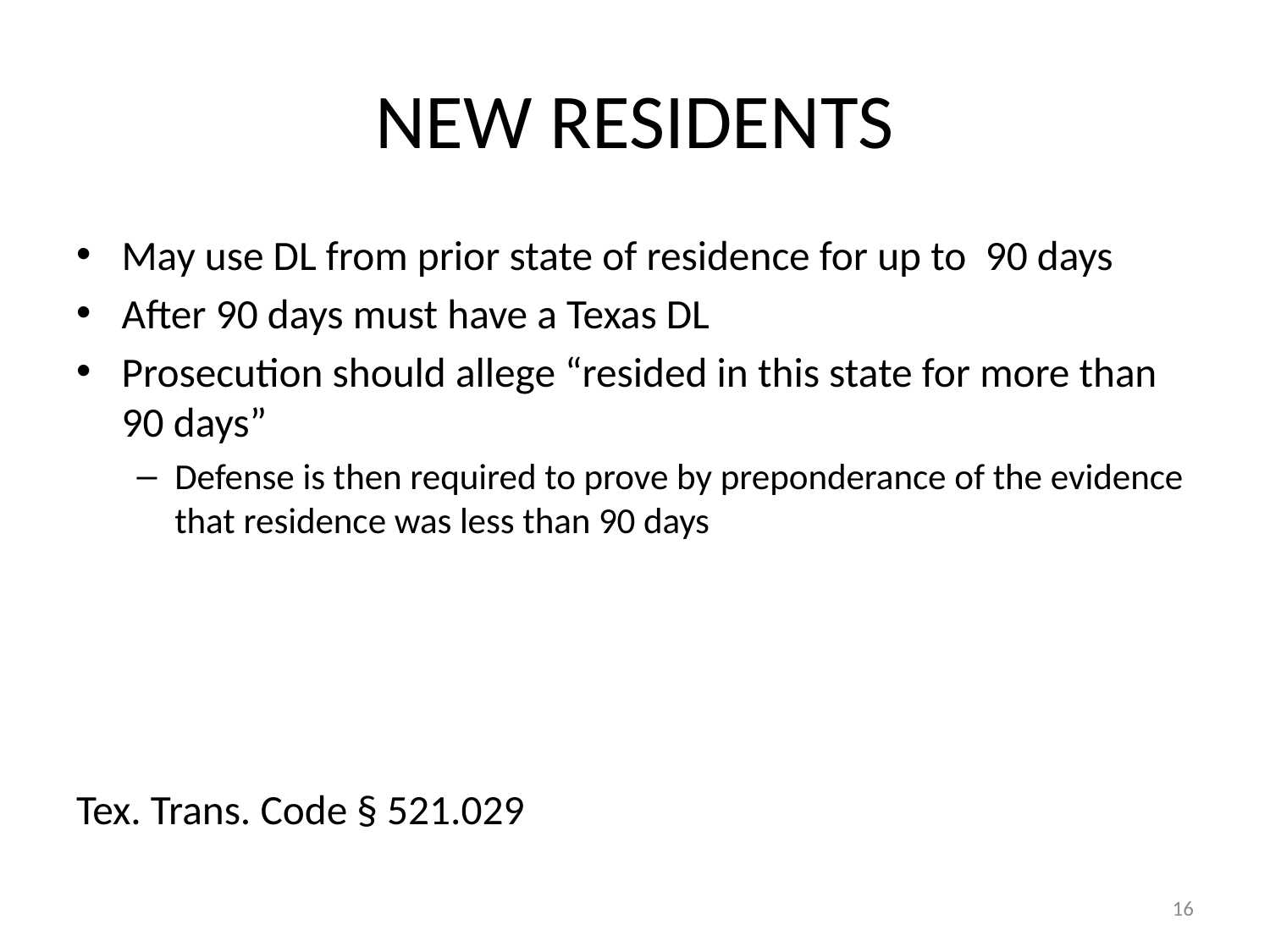

# NEW RESIDENTS
May use DL from prior state of residence for up to  90 days
After 90 days must have a Texas DL
Prosecution should allege “resided in this state for more than 90 days”
Defense is then required to prove by preponderance of the evidence that residence was less than 90 days

Tex. Trans. Code § 521.029
16